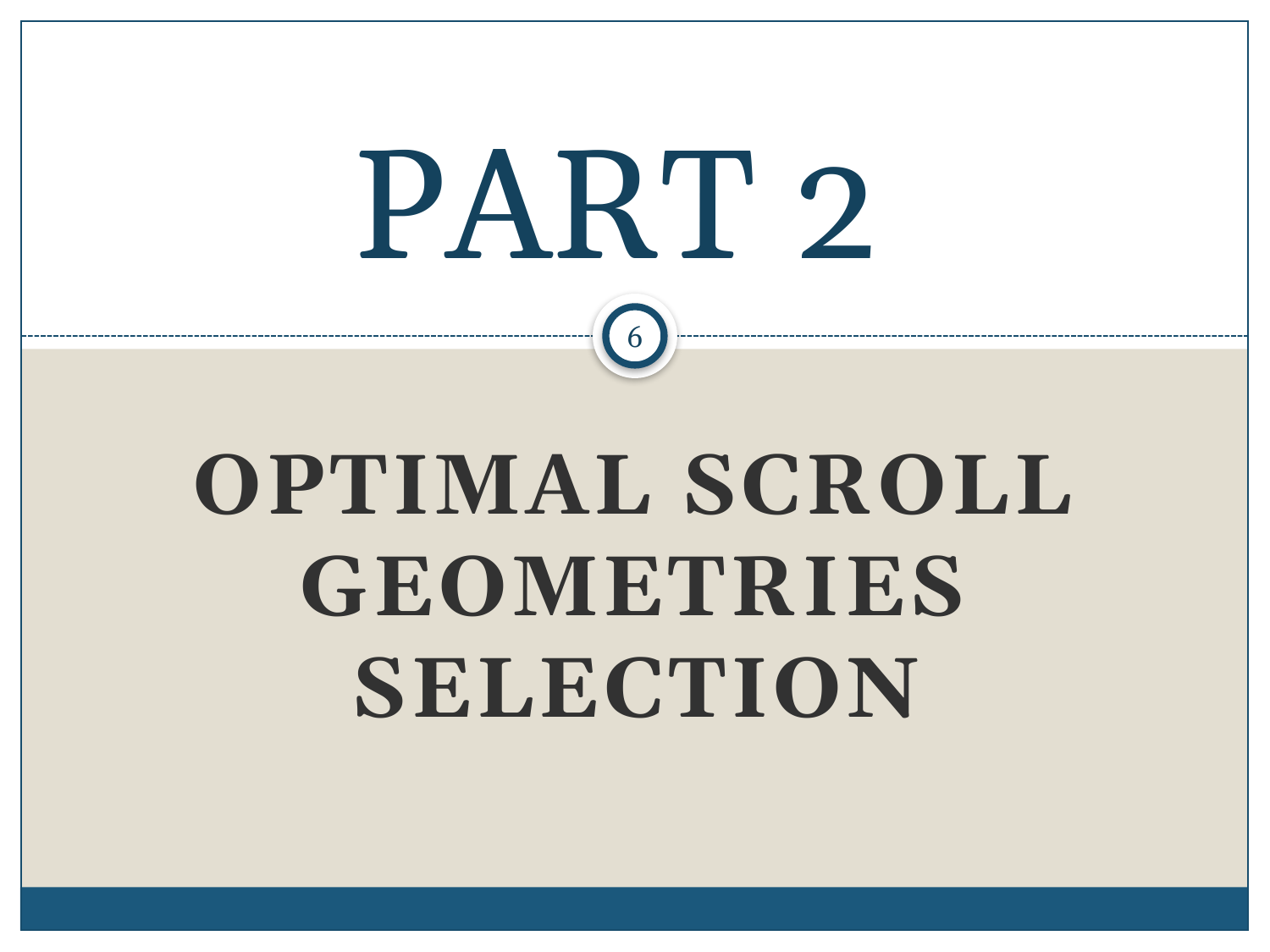

# PART 2
6
Optimal scroll geometries selection